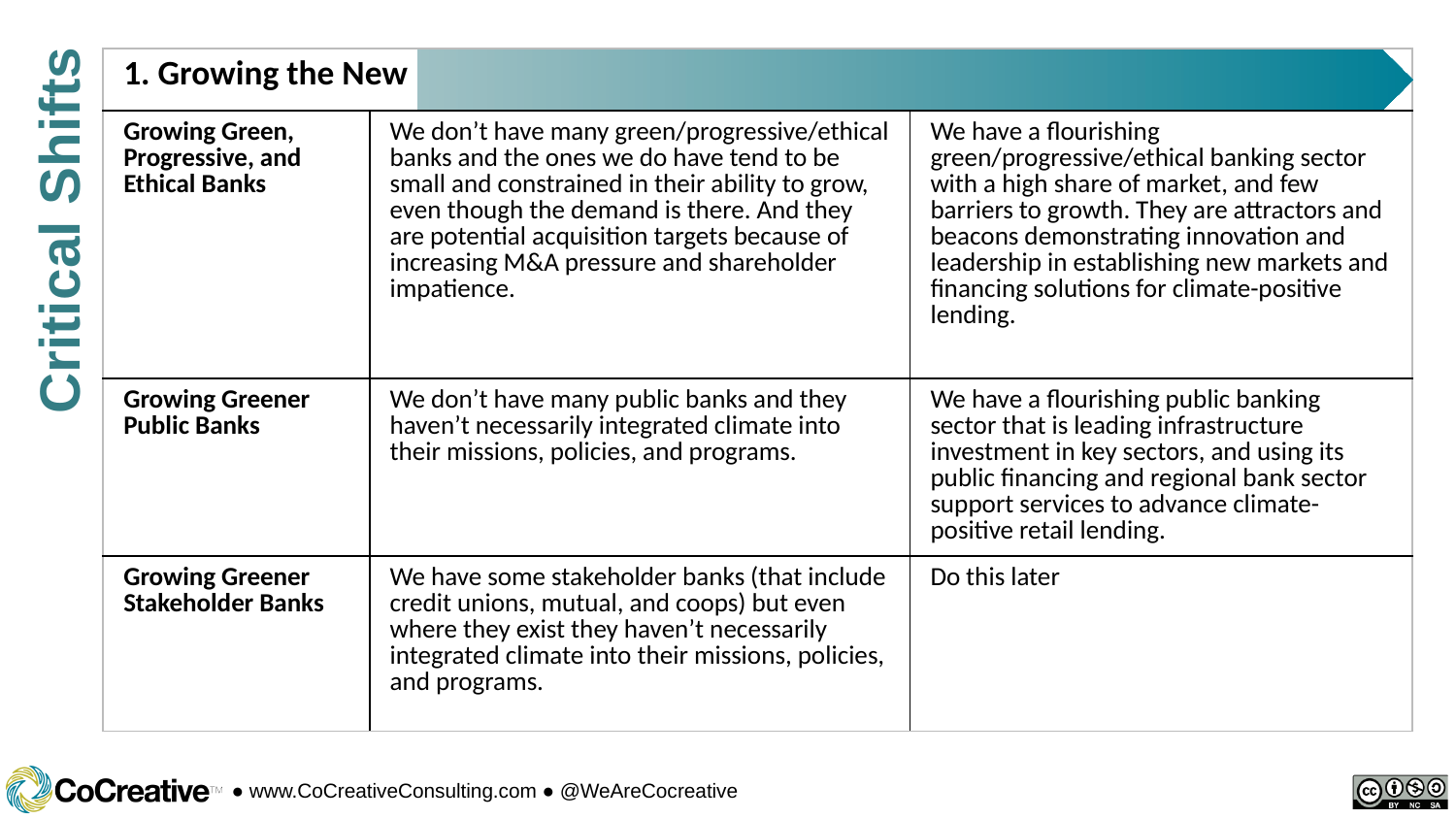

| 1. Growing the New |  |  |
| --- | --- | --- |
| Growing Green, Progressive, and Ethical Banks | We don’t have many green/progressive/ethical banks and the ones we do have tend to be small and constrained in their ability to grow, even though the demand is there. And they are potential acquisition targets because of increasing M&A pressure and shareholder impatience. | We have a flourishing green/progressive/ethical banking sector with a high share of market, and few barriers to growth. They are attractors and beacons demonstrating innovation and leadership in establishing new markets and financing solutions for climate-positive lending. |
| Growing Greener Public Banks | We don’t have many public banks and they haven’t necessarily integrated climate into their missions, policies, and programs. | We have a flourishing public banking sector that is leading infrastructure investment in key sectors, and using its public financing and regional bank sector support services to advance climate-positive retail lending. |
| Growing Greener Stakeholder Banks | We have some stakeholder banks (that include credit unions, mutual, and coops) but even where they exist they haven’t necessarily integrated climate into their missions, policies, and programs. | Do this later |

Critical Shifts